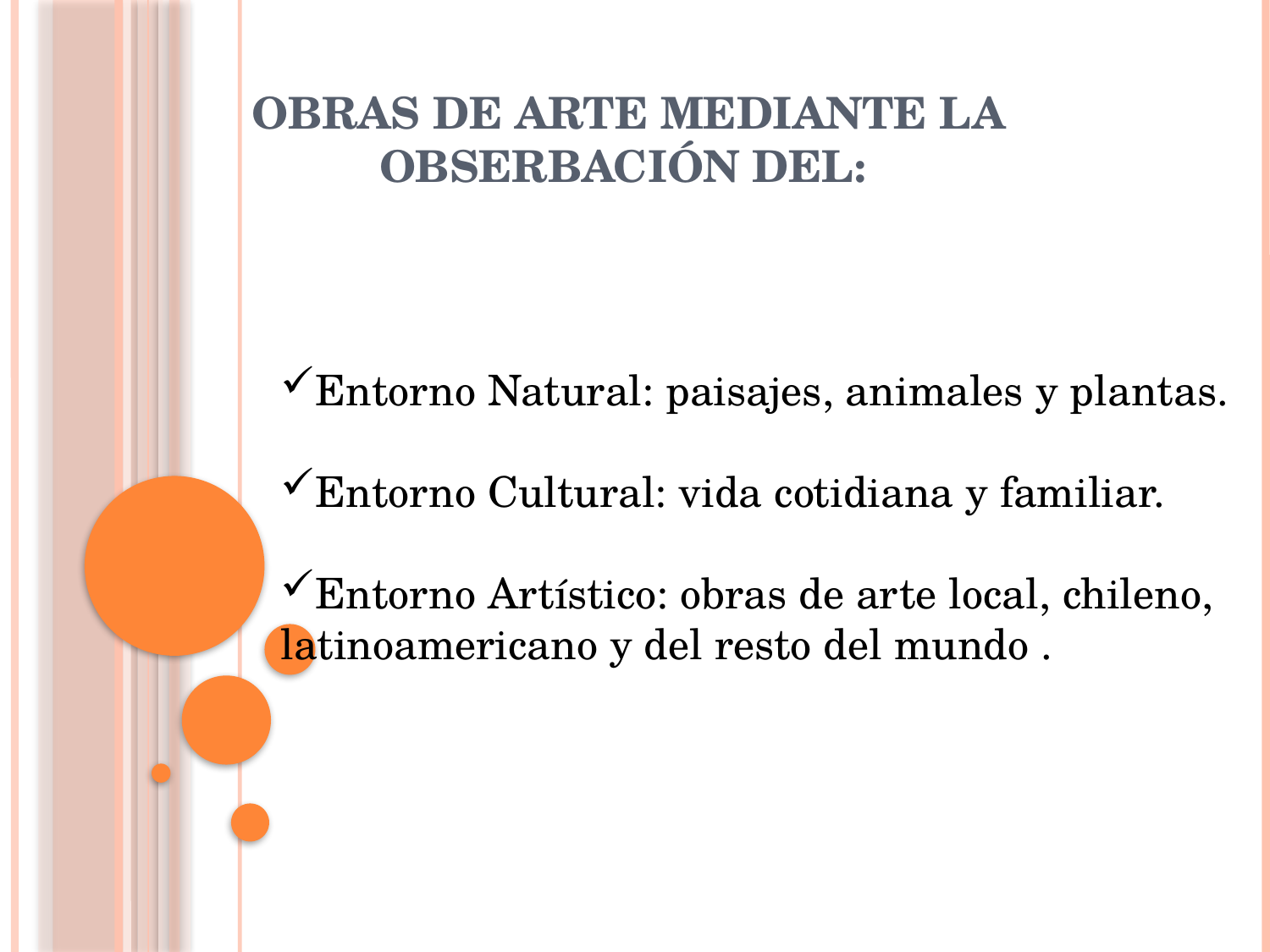

# OBRAS DE ARTE MEDIANTE LA OBSERBACIÓN DEL:

Entorno Natural: paisajes, animales y plantas.

Entorno Cultural: vida cotidiana y familiar.

Entorno Artístico: obras de arte local, chileno, latinoamericano y del resto del mundo .